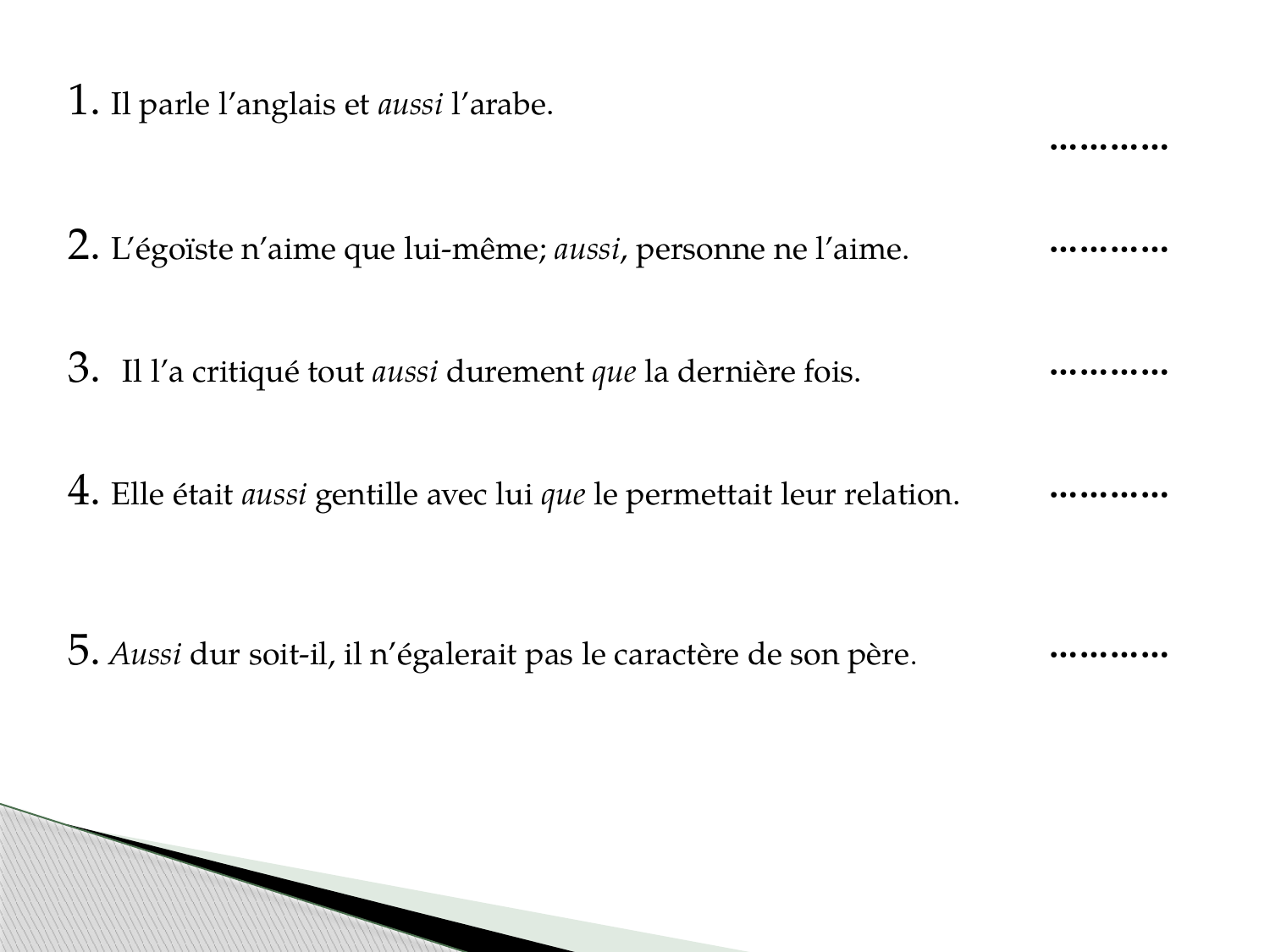

| 1. Il parle l’anglais et aussi l’arabe. | ………… |
| --- | --- |
| 2. L’égoïste n’aime que lui-même; aussi, personne ne l’aime. | ………… |
| 3. Il l’a critiqué tout aussi durement que la dernière fois. | ………… |
| 4. Elle était aussi gentille avec lui que le permettait leur relation. | ………… |
| 5. Aussi dur soit-il, il n’égalerait pas le caractère de son père. | ………… |